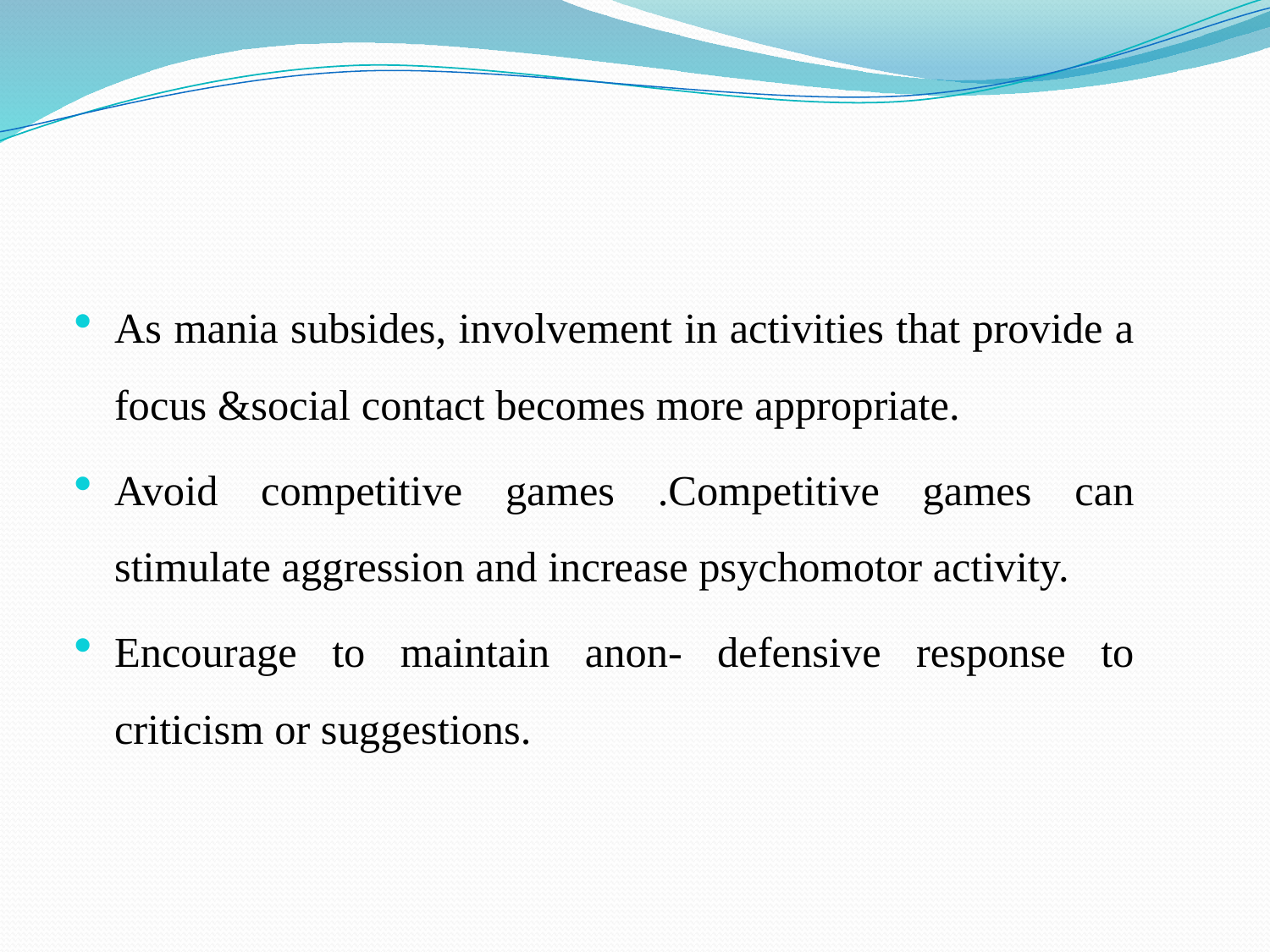

#
As mania subsides, involvement in activities that provide a focus &social contact becomes more appropriate.
Avoid competitive games .Competitive games can stimulate aggression and increase psychomotor activity.
Encourage to maintain anon- defensive response to criticism or suggestions.